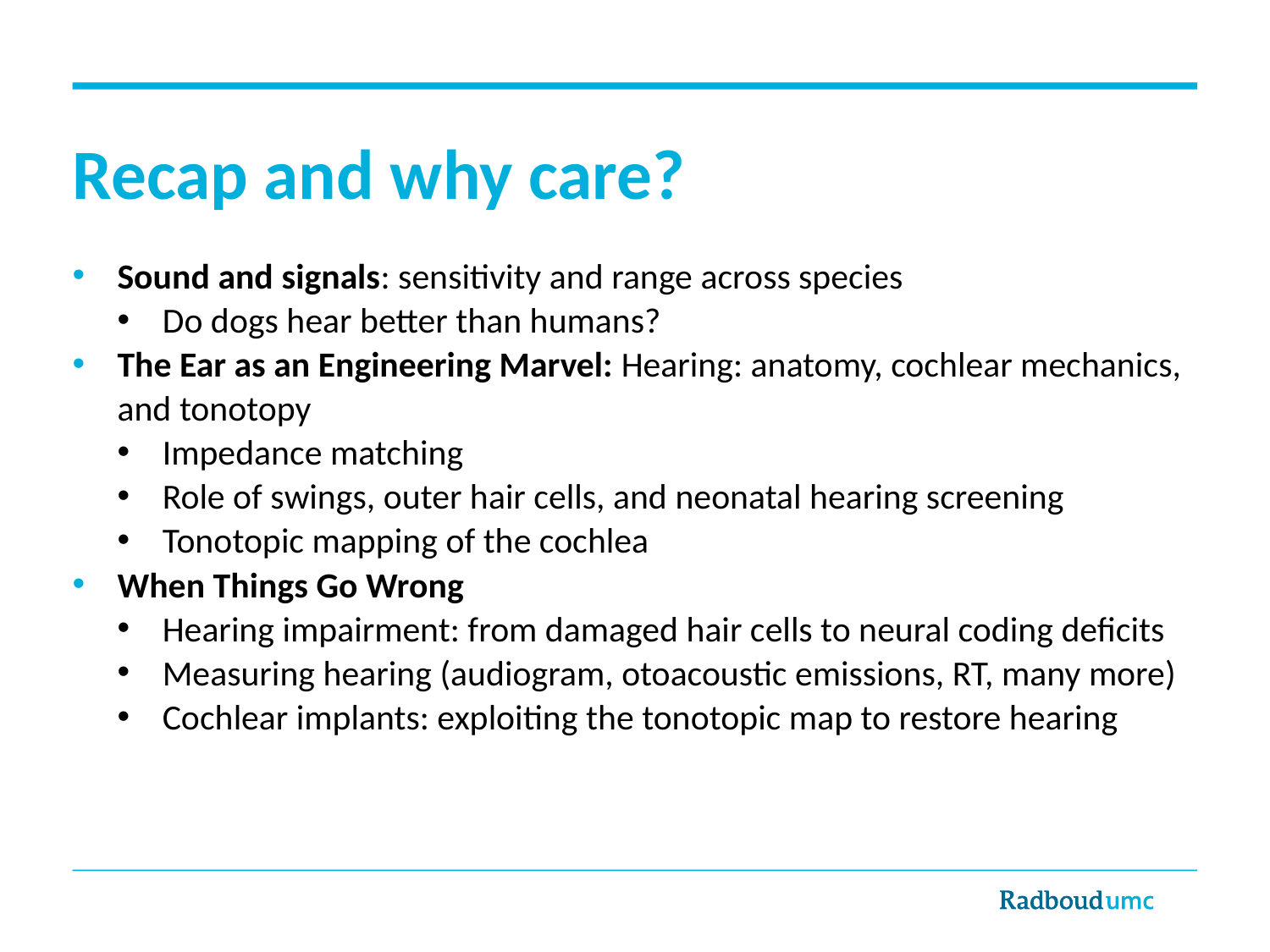

# Recap and why care?
Sound and signals: sensitivity and range across species
Do dogs hear better than humans?
The Ear as an Engineering Marvel: Hearing: anatomy, cochlear mechanics, and tonotopy
Impedance matching
Role of swings, outer hair cells, and neonatal hearing screening
Tonotopic mapping of the cochlea
When Things Go Wrong
Hearing impairment: from damaged hair cells to neural coding deficits
Measuring hearing (audiogram, otoacoustic emissions, RT, many more)
Cochlear implants: exploiting the tonotopic map to restore hearing